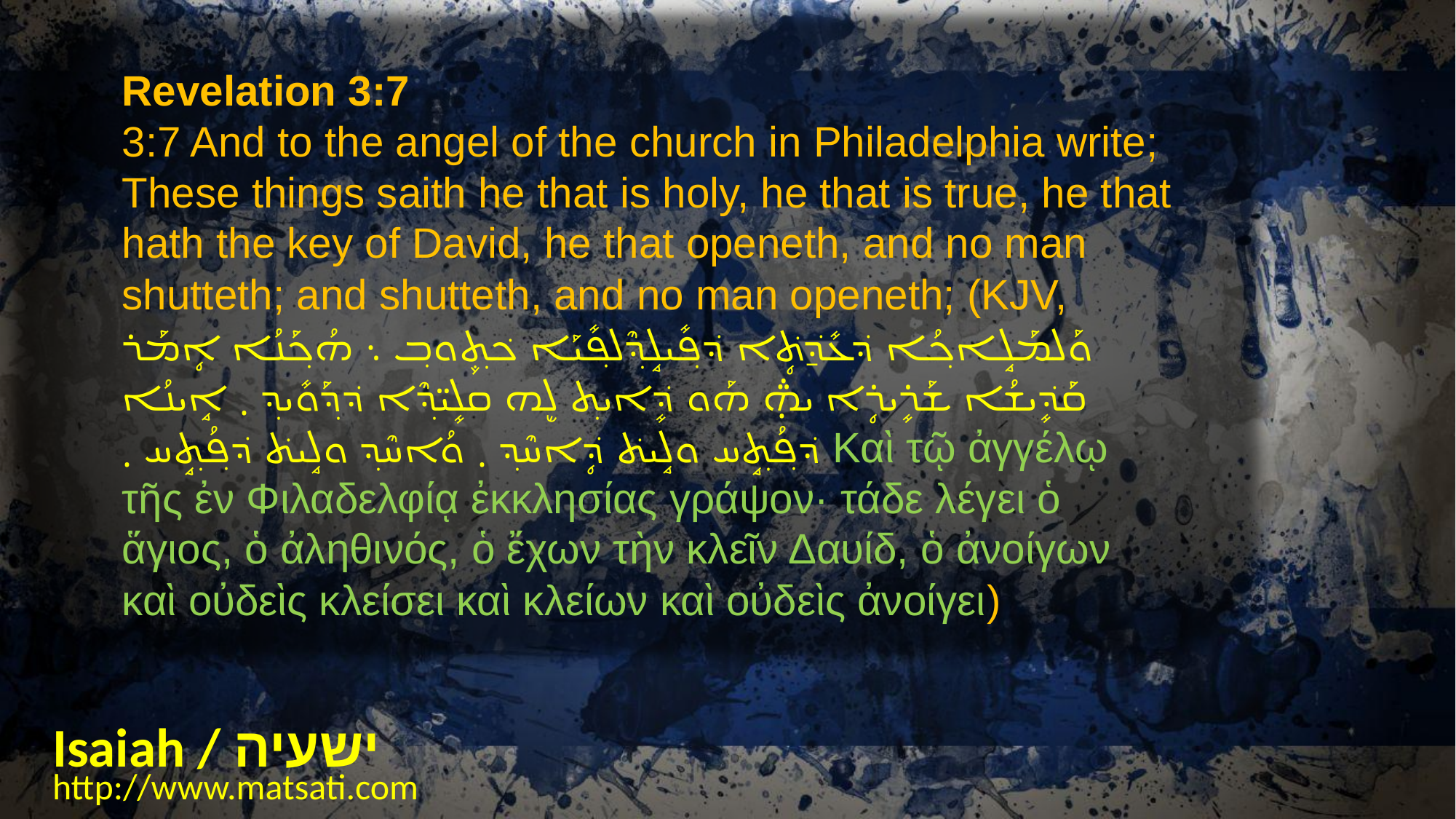

Revelation 3:7
3:7 And to the angel of the church in Philadelphia write; These things saith he that is holy, he that is true, he that hath the key of David, he that openeth, and no man shutteth; and shutteth, and no man openeth; (KJV,      ܘܰܠܡܰܠܱܐܟ݂ܳܐ ܕ݁ܥܺܕ̱݁ܬܴ݁ܐ ܕ݁ܦ݂ܺܝܠܱܕ݂ܶܠܦ݂ܺܝܰܐ ܟ݁ܬ݂ܾܘܒ݂ ܆ ܗܳܟ݂ܰܢܳܐ ܐܴܡܰܪ ܩܰܕܻ݁ܝܫܳܐ ܫܰܪܻܝܪܴܐ ܞ ܗܰܘ ܕܻ݁ܐܝܬ݂ ܠܷܗ ܩܠܻܝ̈ܕ݂ܶܐ ܕ݁ܕ݂ܰܘܺܝܕ݂ ܂ ܐܱܝܢܳܐ ܕ݁ܦ݂ܳܬ݂ܱܚ ܘܠܱܝܬ݁ ܕܴ݁ܐܚܶܕ݂ ܂ ܘܳܐܚܶܕ݂ ܘܠܱܝܬ݁ ܕ݁ܦ݂ܳܬ݂ܱܚ ܂ Καὶ τῷ ἀγγέλῳ τῆς ἐν Φιλαδελφίᾳ ἐκκλησίας γράψον· τάδε λέγει ὁ ἅγιος, ὁ ἀληθινός, ὁ ἔχων τὴν κλεῖν Δαυίδ, ὁ ἀνοίγων καὶ οὐδεὶς κλείσει καὶ κλείων καὶ οὐδεὶς ἀνοίγει)
Isaiah / ישעיה
http://www.matsati.com